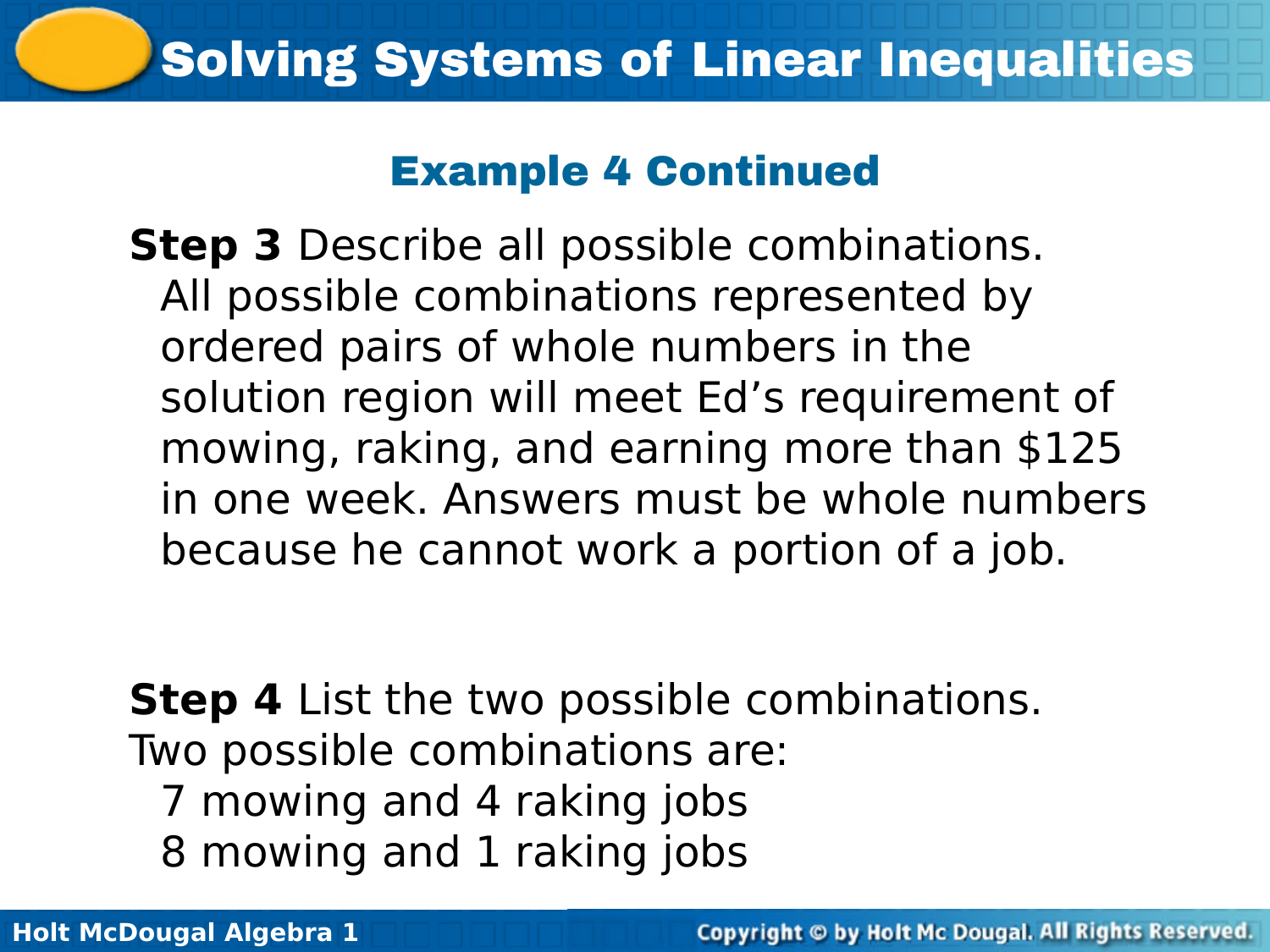

Example 4 Continued
Step 3 Describe all possible combinations.
	All possible combinations represented by ordered pairs of whole numbers in the solution region will meet Ed’s requirement of mowing, raking, and earning more than $125 in one week. Answers must be whole numbers because he cannot work a portion of a job.
Step 4 List the two possible combinations.
Two possible combinations are:
	7 mowing and 4 raking jobs
	8 mowing and 1 raking jobs